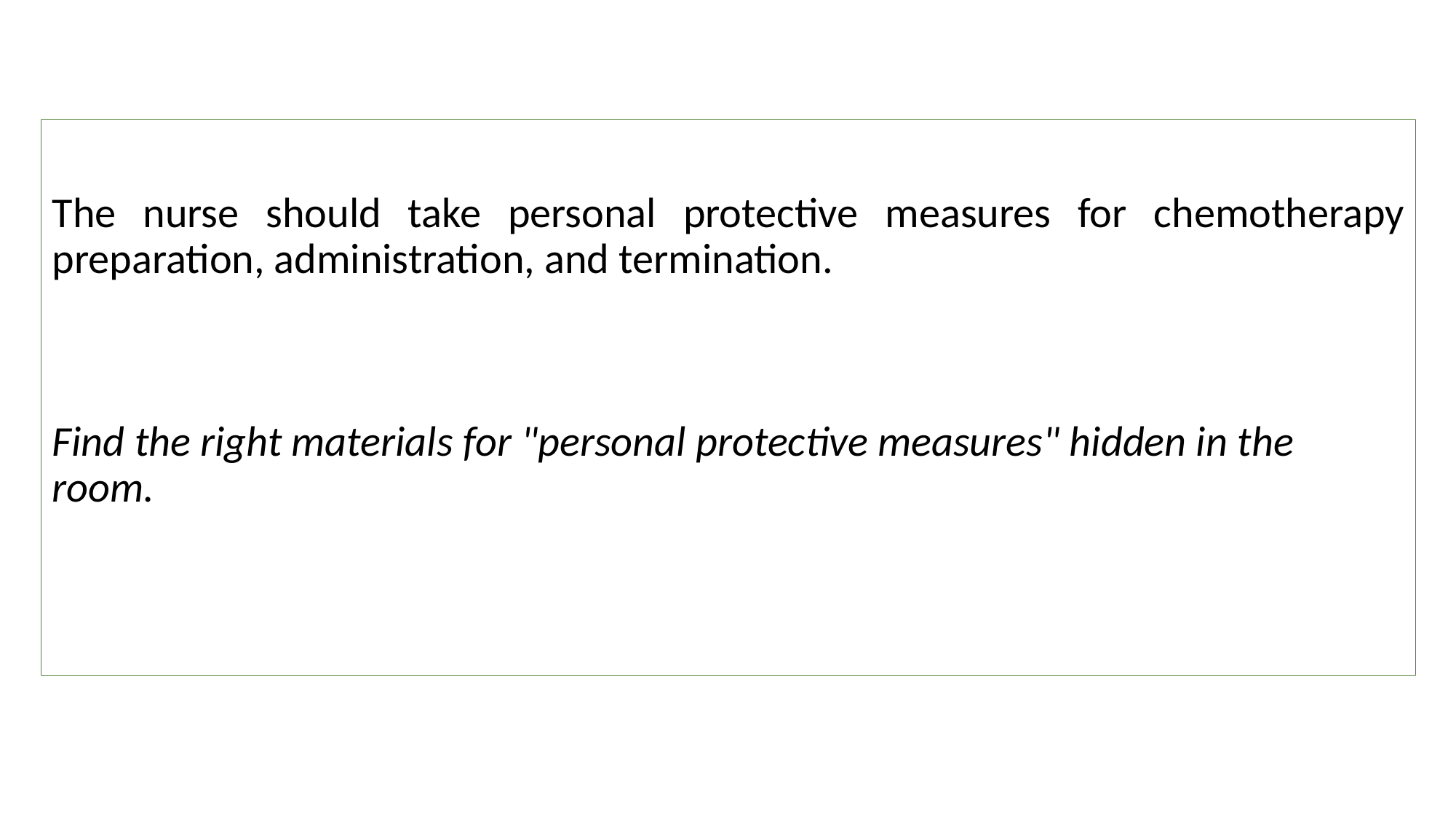

The nurse should take personal protective measures for chemotherapy preparation, administration, and termination.

Find the right materials for "personal protective measures" hidden in the room.